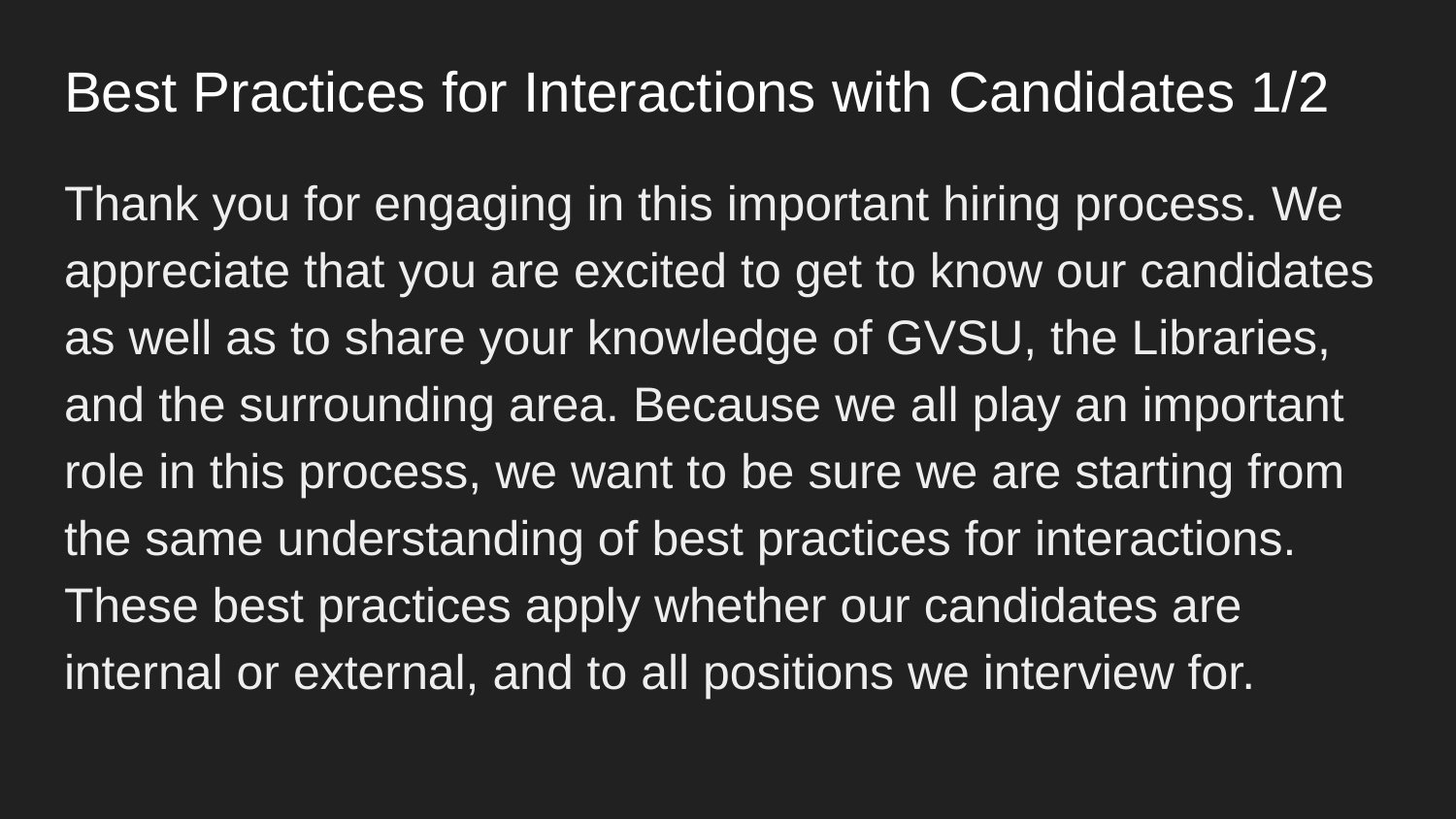

# Best Practices for Interactions with Candidates 1/2
Thank you for engaging in this important hiring process. We appreciate that you are excited to get to know our candidates as well as to share your knowledge of GVSU, the Libraries, and the surrounding area. Because we all play an important role in this process, we want to be sure we are starting from the same understanding of best practices for interactions. These best practices apply whether our candidates are internal or external, and to all positions we interview for.